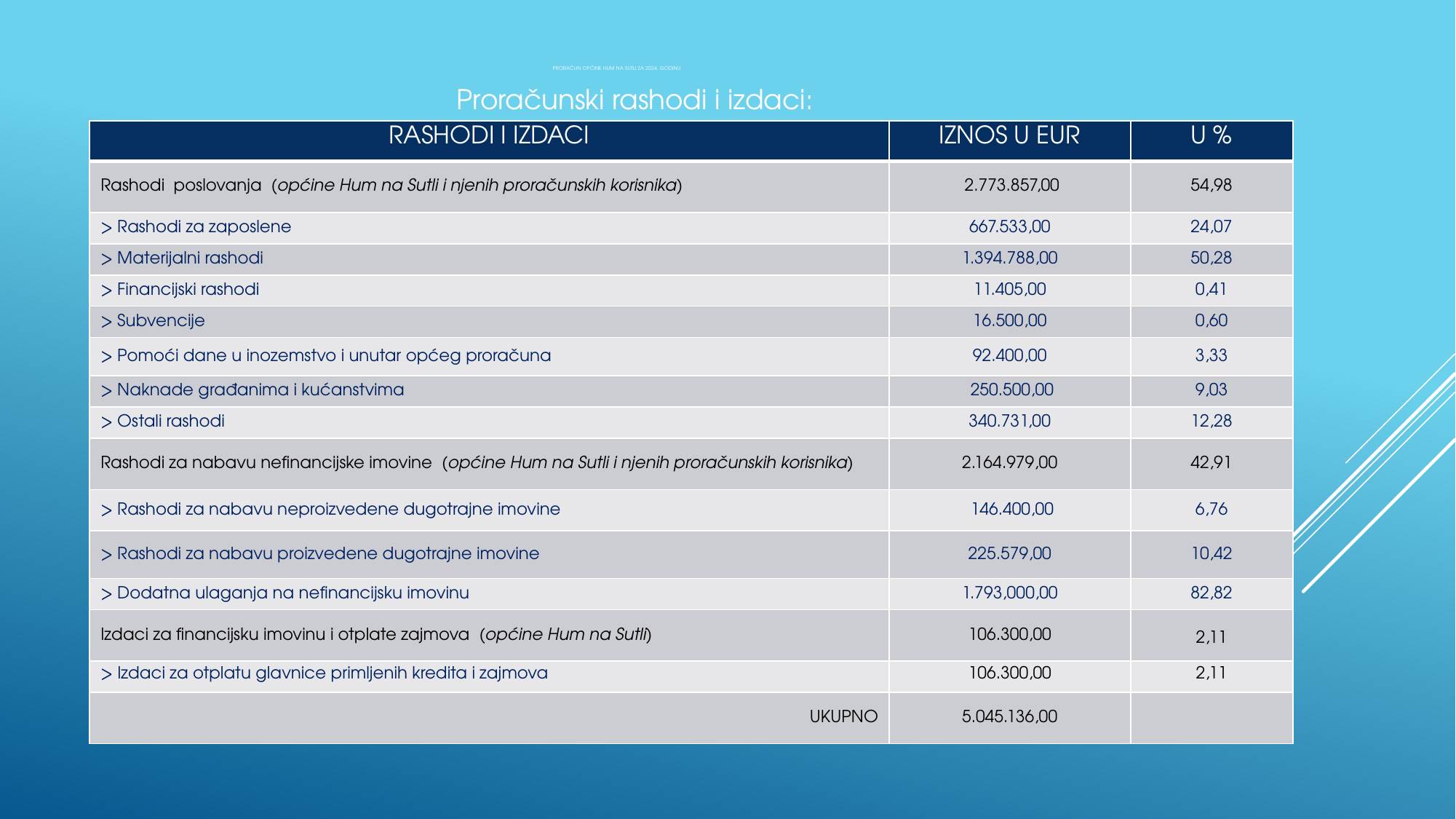

# Proračun općine Hum na Sutli za 2024. godinu
Proračunski rashodi i izdaci:
| RASHODI I IZDACI | IZNOS U EUR | U % |
| --- | --- | --- |
| Rashodi poslovanja (općine Hum na Sutli i njenih proračunskih korisnika) | 2.773.857,00 | 54,98 |
| > Rashodi za zaposlene | 667.533,00 | 24,07 |
| > Materijalni rashodi | 1.394.788,00 | 50,28 |
| > Financijski rashodi | 11.405,00 | 0,41 |
| > Subvencije | 16.500,00 | 0,60 |
| > Pomoći dane u inozemstvo i unutar općeg proračuna | 92.400,00 | 3,33 |
| > Naknade građanima i kućanstvima | 250.500,00 | 9,03 |
| > Ostali rashodi | 340.731,00 | 12,28 |
| Rashodi za nabavu nefinancijske imovine (općine Hum na Sutli i njenih proračunskih korisnika) | 2.164.979,00 | 42,91 |
| > Rashodi za nabavu neproizvedene dugotrajne imovine | 146.400,00 | 6,76 |
| > Rashodi za nabavu proizvedene dugotrajne imovine | 225.579,00 | 10,42 |
| > Dodatna ulaganja na nefinancijsku imovinu | 1.793,000,00 | 82,82 |
| Izdaci za financijsku imovinu i otplate zajmova (općine Hum na Sutli) | 106.300,00 | 2,11 |
| > Izdaci za otplatu glavnice primljenih kredita i zajmova | 106.300,00 | 2,11 |
| UKUPNO | 5.045.136,00 |  |